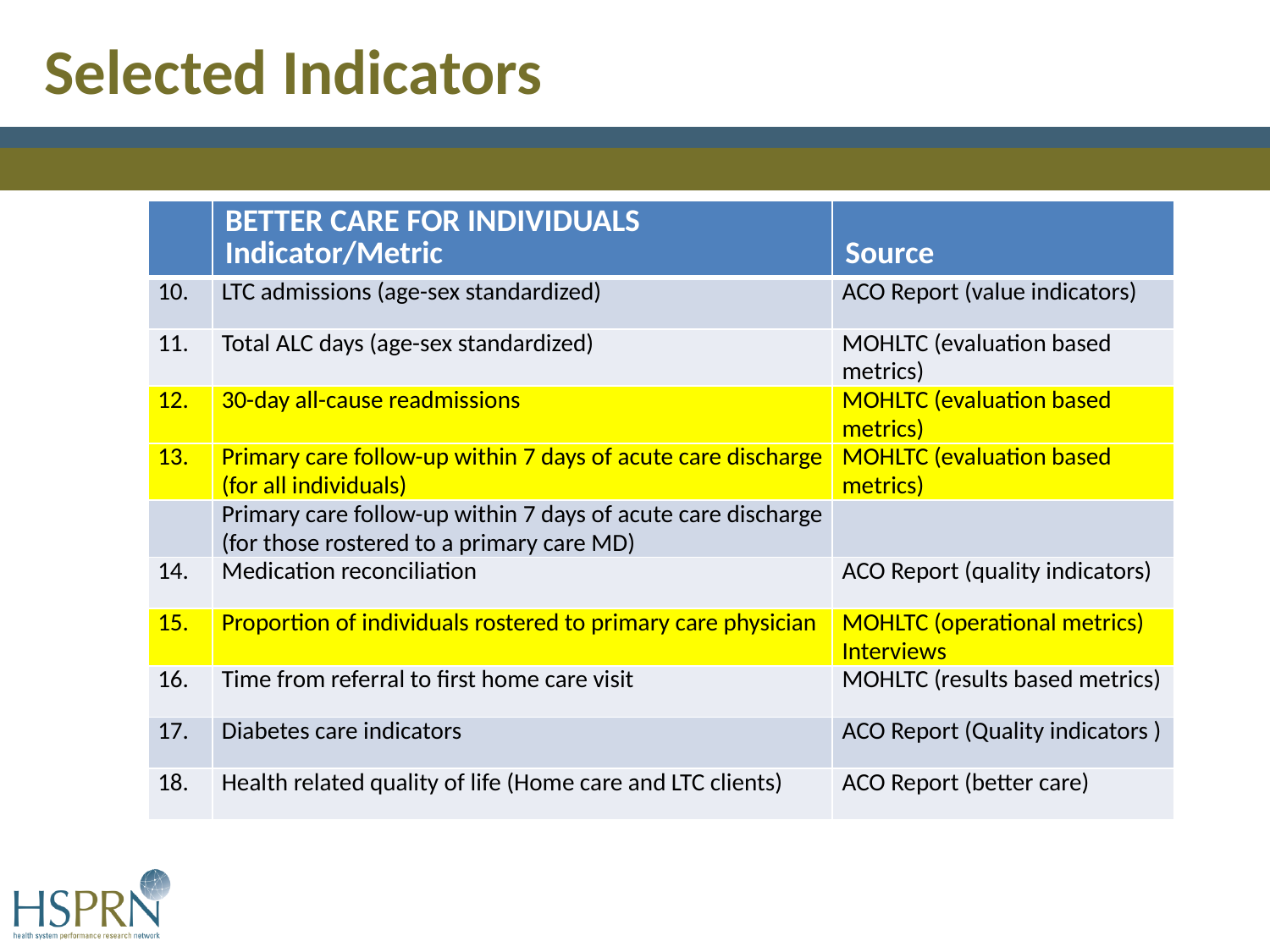

Selected Indicators
|  | BETTER CARE FOR INDIVIDUALS Indicator/Metric | Source |
| --- | --- | --- |
| 10. | LTC admissions (age-sex standardized) | ACO Report (value indicators) |
| 11. | Total ALC days (age-sex standardized) | MOHLTC (evaluation based metrics) |
| 12. | 30-day all-cause readmissions | MOHLTC (evaluation based metrics) |
| 13. | Primary care follow-up within 7 days of acute care discharge (for all individuals) | MOHLTC (evaluation based metrics) |
|  | Primary care follow-up within 7 days of acute care discharge (for those rostered to a primary care MD) |  |
| 14. | Medication reconciliation | ACO Report (quality indicators) |
| 15. | Proportion of individuals rostered to primary care physician | MOHLTC (operational metrics) Interviews |
| 16. | Time from referral to first home care visit | MOHLTC (results based metrics) |
| 17. | Diabetes care indicators | ACO Report (Quality indicators ) |
| 18. | Health related quality of life (Home care and LTC clients) | ACO Report (better care) |
41